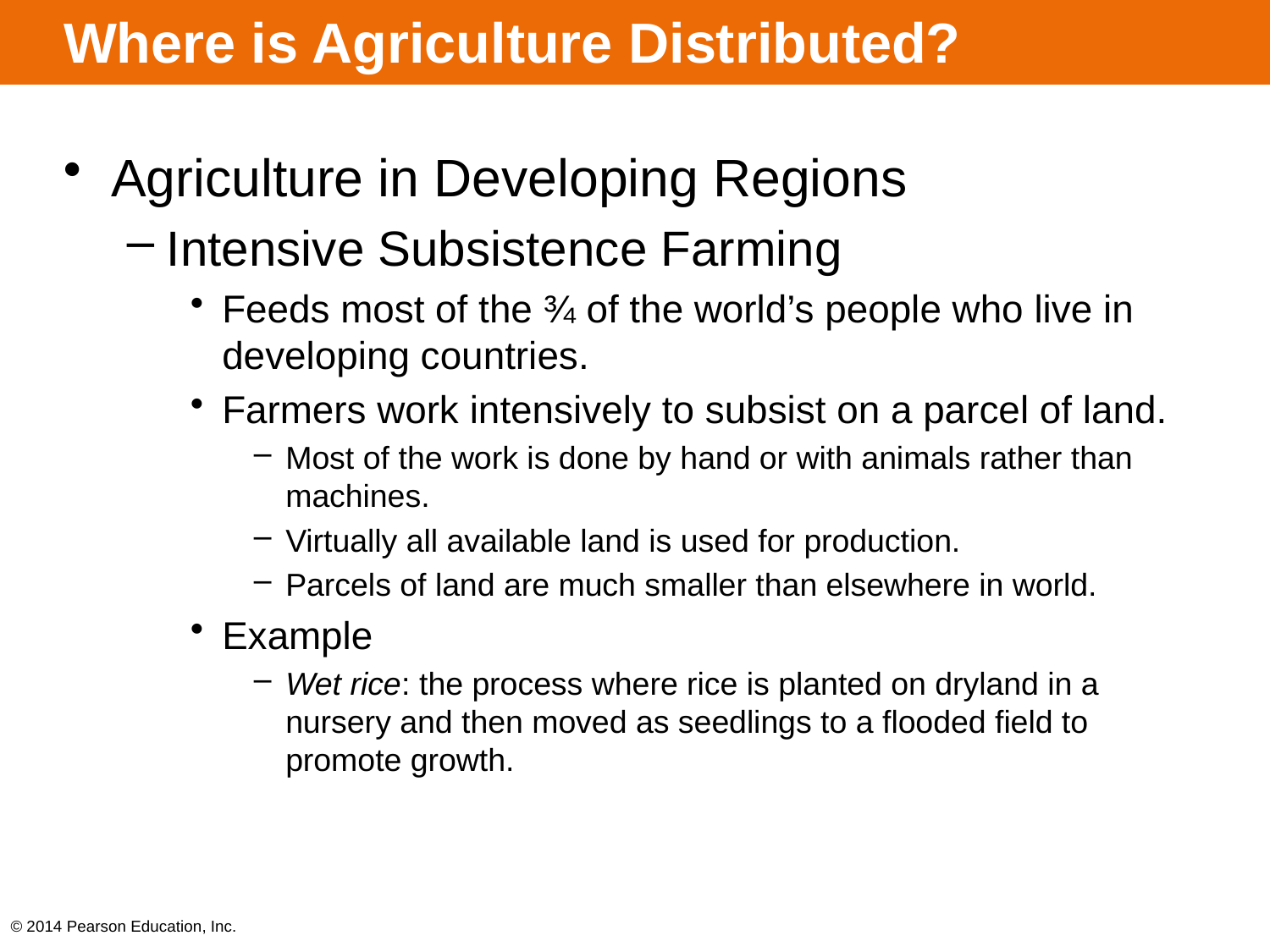

# Where is Agriculture Distributed?
Agriculture in Developing Regions
Intensive Subsistence Farming
Feeds most of the ¾ of the world’s people who live in developing countries.
Farmers work intensively to subsist on a parcel of land.
Most of the work is done by hand or with animals rather than machines.
Virtually all available land is used for production.
Parcels of land are much smaller than elsewhere in world.
Example
Wet rice: the process where rice is planted on dryland in a nursery and then moved as seedlings to a flooded field to promote growth.